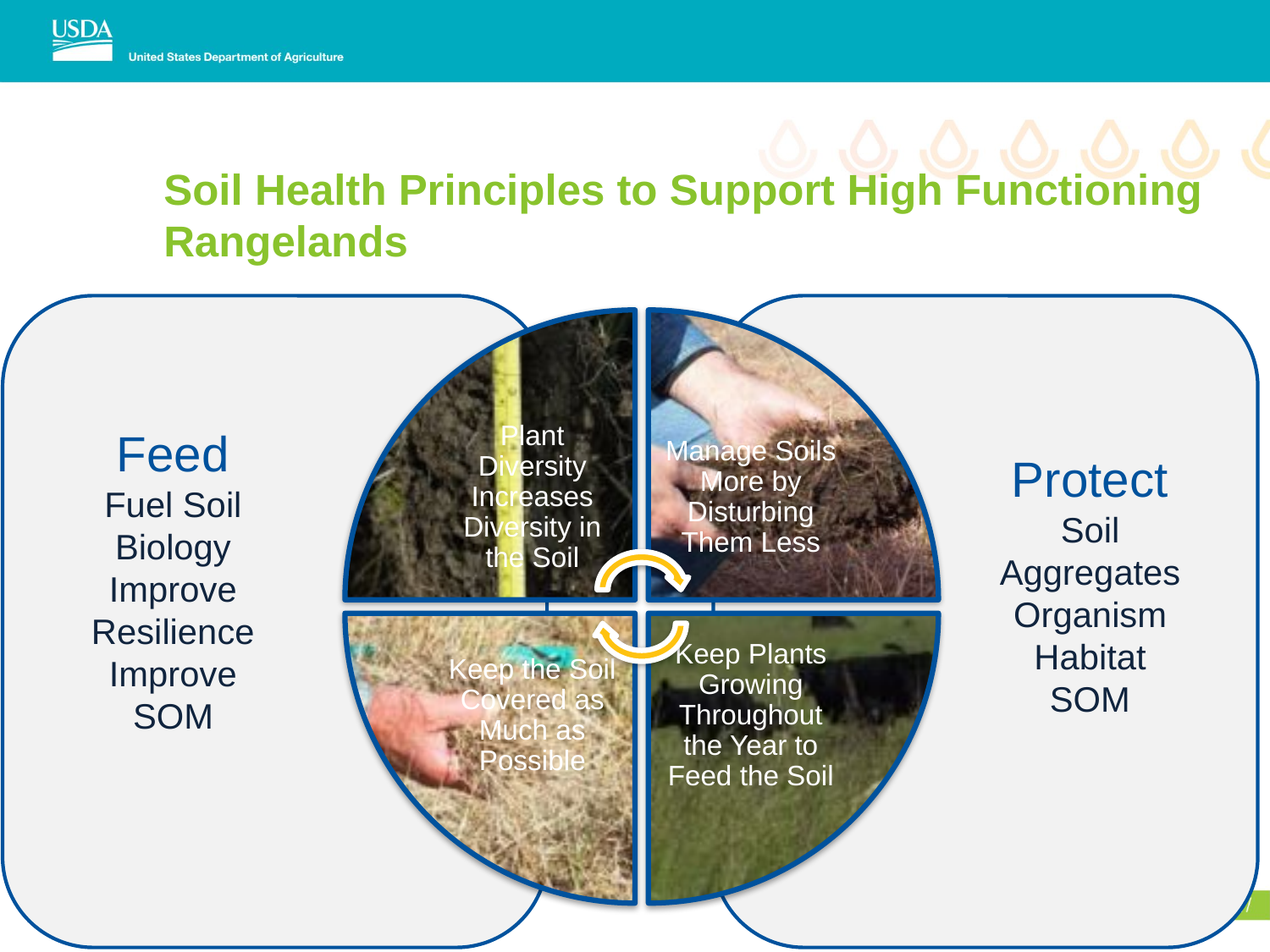

NRCS | SHD | Soil Health Principles | v2.0
# Soil Health Principles to Support High Functioning Rangelands
Plant Diversity Increases Diversity in the Soil
Manage Soils More by Disturbing Them Less
Keep Plants Growing Throughout the Year to Feed the Soil
Keep the Soil Covered as Much as Possible

Feed
Fuel Soil Biology
Improve Resilience
Improve SOM

Protect
Soil Aggregates
Organism Habitat
SOM